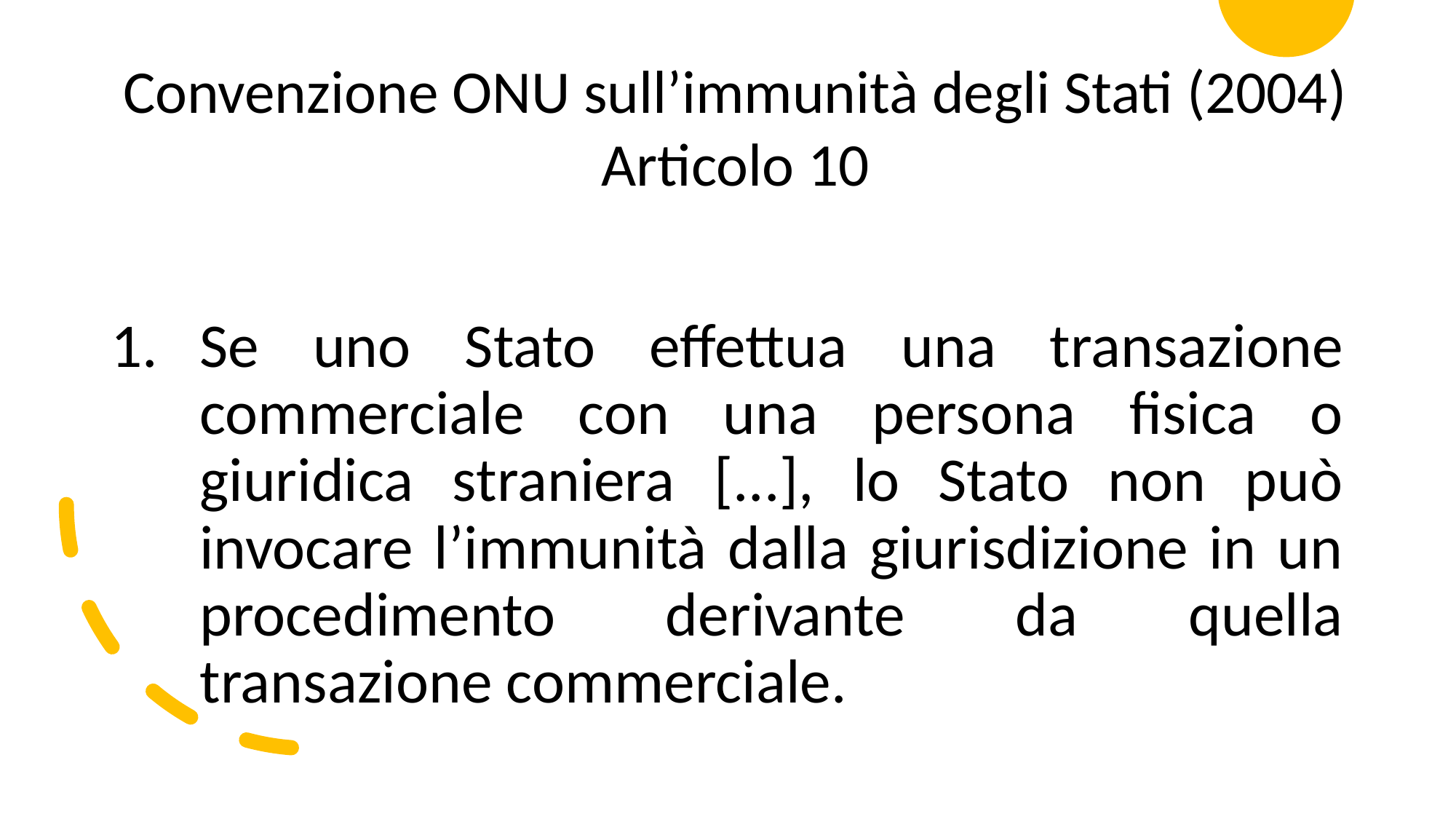

Convenzione ONU sull’immunità degli Stati (2004)
Articolo 10

Se uno Stato effettua una transazione commerciale con una persona fisica o giuridica straniera [...], lo Stato non può invocare l’immunità dalla giurisdizione in un procedimento derivante da quella transazione commerciale.